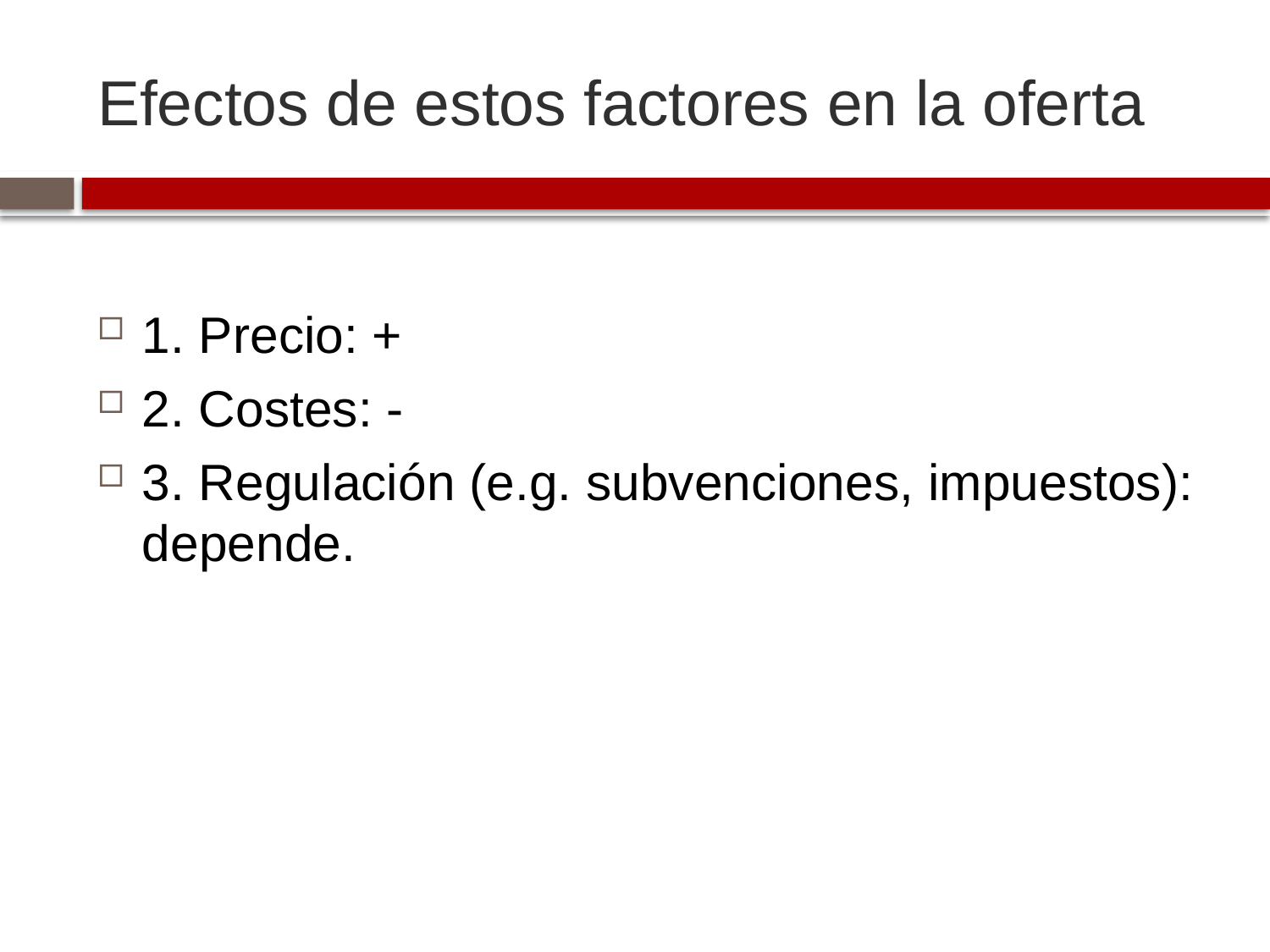

# Efectos de estos factores en la oferta

1. Precio: +
2. Costes: -
3. Regulación (e.g. subvenciones, impuestos): depende.